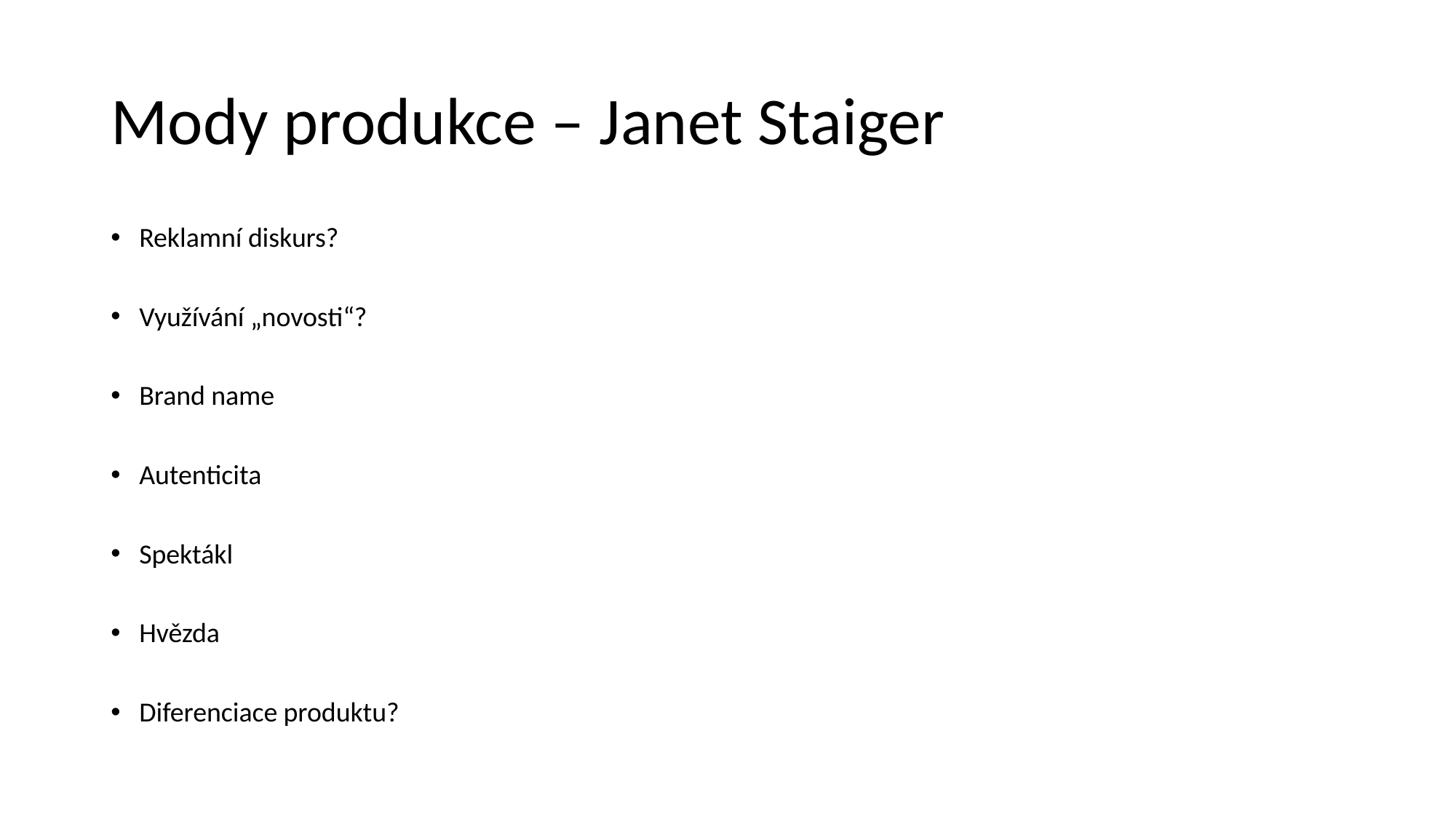

# Mody produkce – Janet Staiger
Reklamní diskurs?

Využívání „novosti“?

Brand name

Autenticita

Spektákl

Hvězda

Diferenciace produktu?